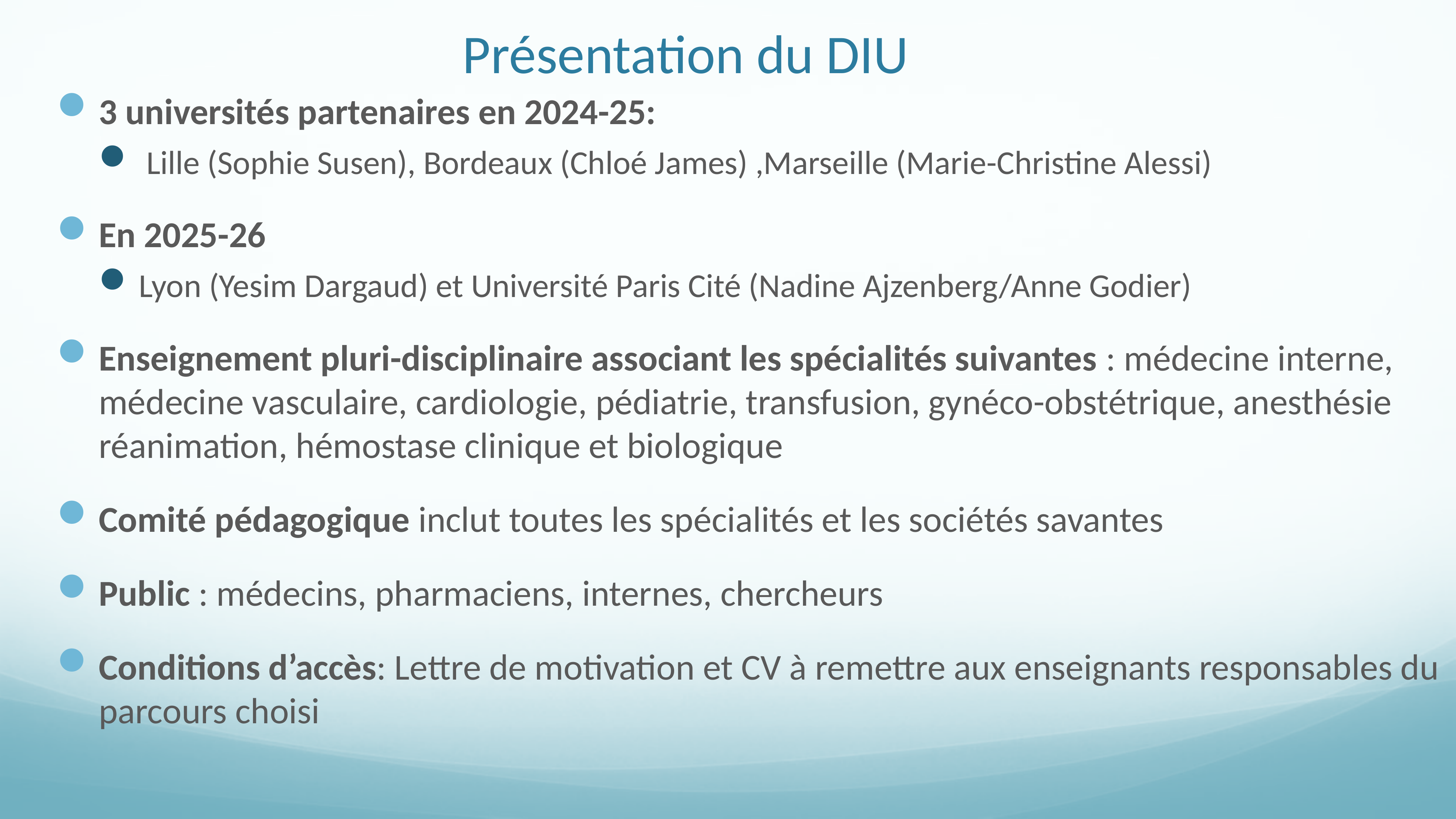

# Présentation du DIU
3 universités partenaires en 2024-25:
 Lille (Sophie Susen), Bordeaux (Chloé James) ,Marseille (Marie-Christine Alessi)
En 2025-26
Lyon (Yesim Dargaud) et Université Paris Cité (Nadine Ajzenberg/Anne Godier)
Enseignement pluri-disciplinaire associant les spécialités suivantes : médecine interne, médecine vasculaire, cardiologie, pédiatrie, transfusion, gynéco-obstétrique, anesthésie réanimation, hémostase clinique et biologique
Comité pédagogique inclut toutes les spécialités et les sociétés savantes
Public : médecins, pharmaciens, internes, chercheurs
Conditions d’accès: Lettre de motivation et CV à remettre aux enseignants responsables du parcours choisi